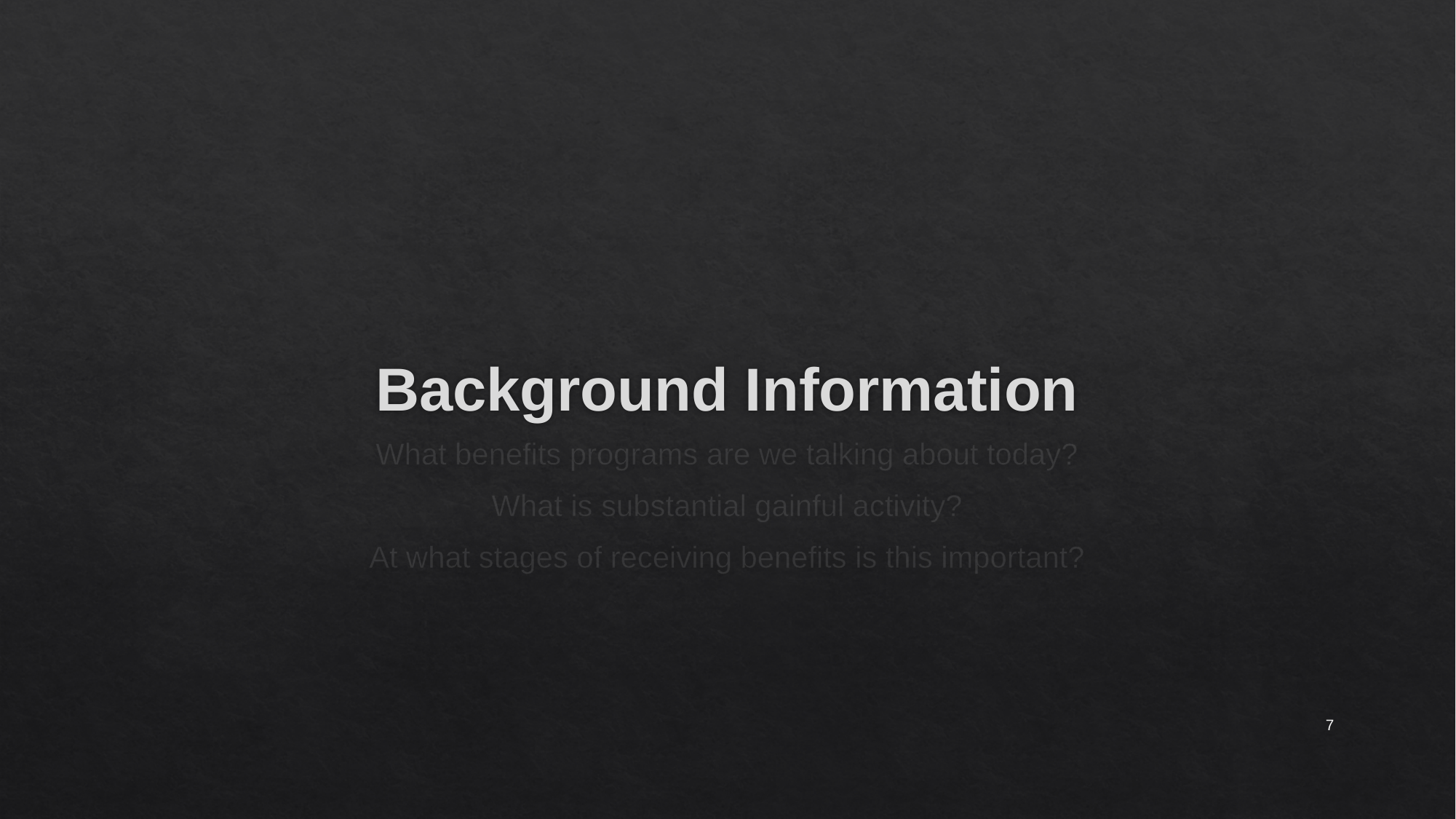

# Background Information
What benefits programs are we talking about today?
What is substantial gainful activity?
At what stages of receiving benefits is this important?
7